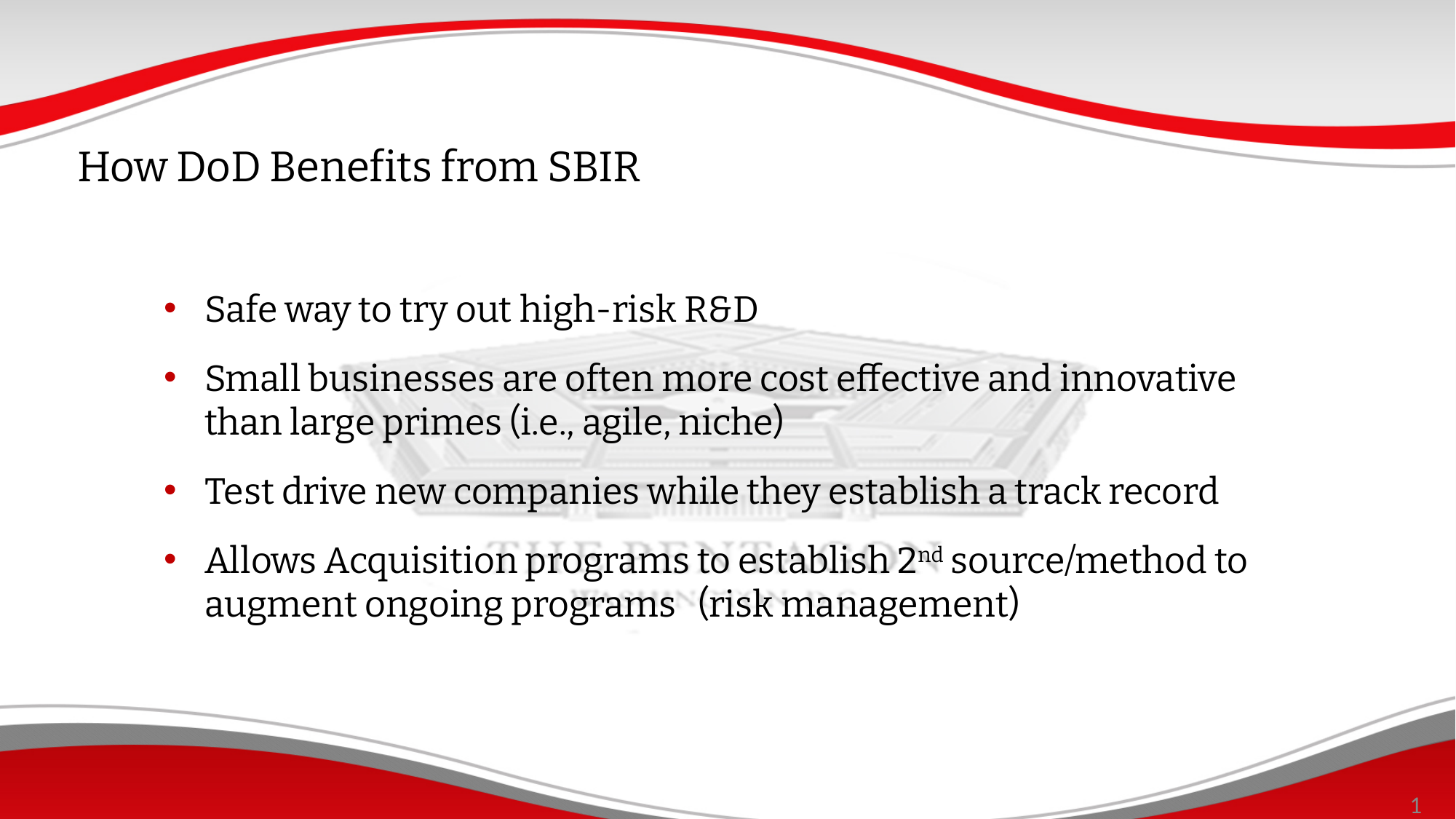

# How DoD Benefits from SBIR
Safe way to try out high-risk R&D
Small businesses are often more cost effective and innovative than large primes (i.e., agile, niche)
Test drive new companies while they establish a track record
Allows Acquisition programs to establish 2nd source/method to augment ongoing programs   (risk management)
17